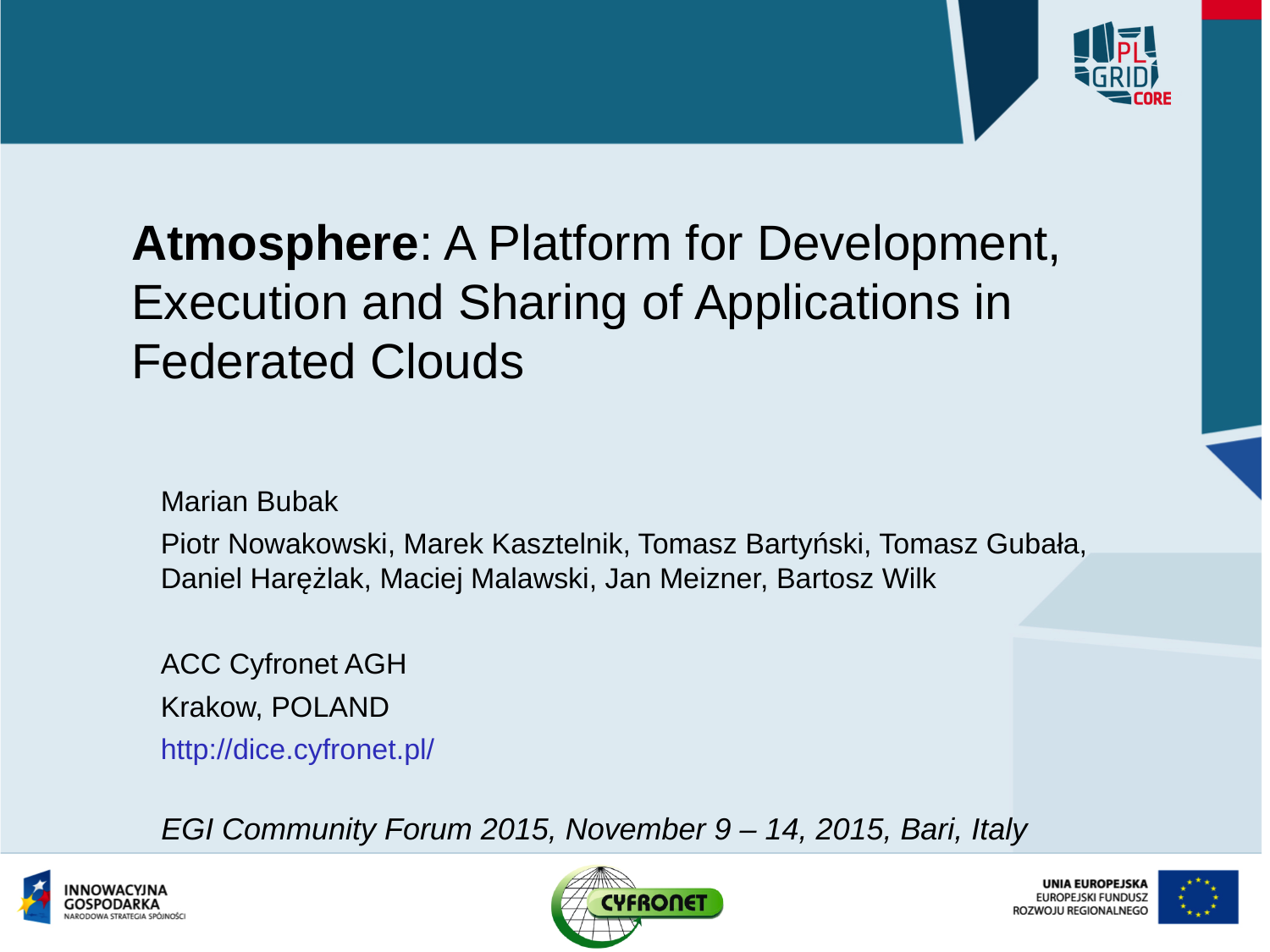

# Atmosphere: A Platform for Development, Execution and Sharing of Applications in Federated Clouds
Marian Bubak
Piotr Nowakowski, Marek Kasztelnik, Tomasz Bartyński, Tomasz Gubała, Daniel Harężlak, Maciej Malawski, Jan Meizner, Bartosz Wilk

ACC Cyfronet AGH
Krakow, POLAND
http://dice.cyfronet.pl/

EGI Community Forum 2015, November 9 – 14, 2015, Bari, Italy